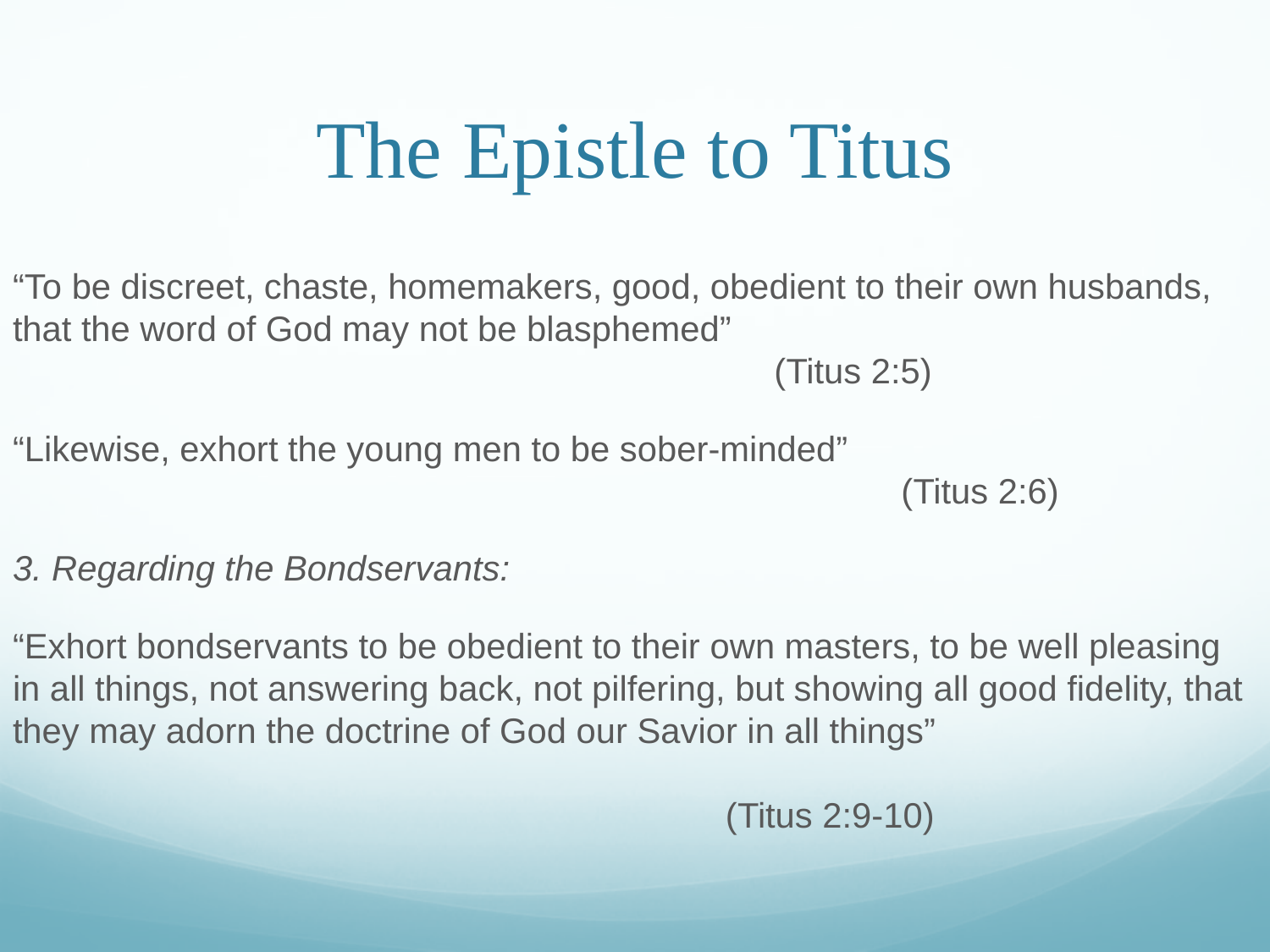

# The Epistle to Titus
“To be discreet, chaste, homemakers, good, obedient to their own husbands, that the word of God may not be blasphemed”								     	             (Titus 2:5)
“Likewise, exhort the young men to be sober-minded”									             (Titus 2:6)
3. Regarding the Bondservants:
“Exhort bondservants to be obedient to their own masters, to be well pleasing in all things, not answering back, not pilfering, but showing all good fidelity, that they may adorn the doctrine of God our Savior in all things”																        (Titus 2:9-10)